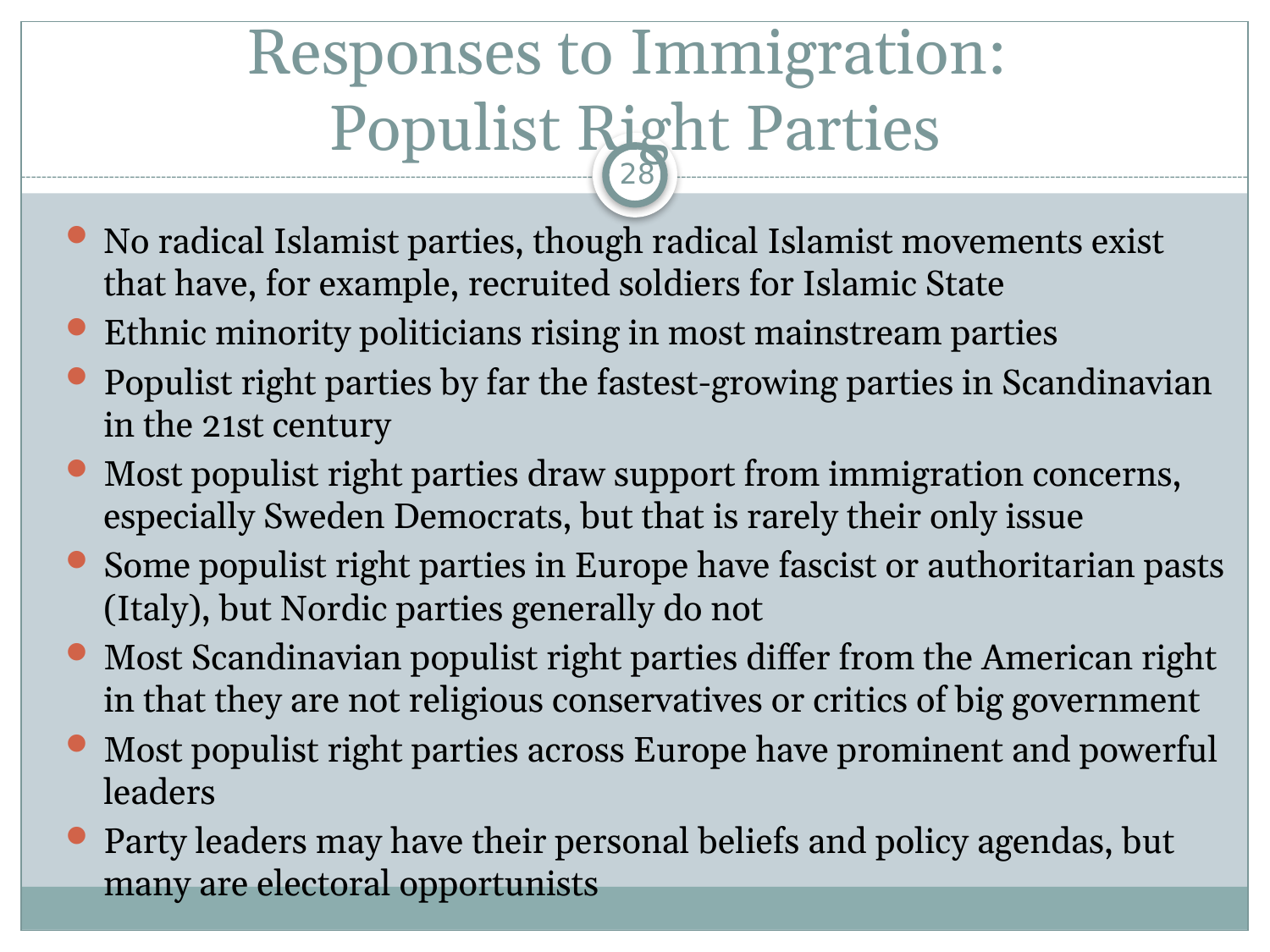

# Responses to Immigration: Populist Right Parties
28
No radical Islamist parties, though radical Islamist movements exist that have, for example, recruited soldiers for Islamic State
Ethnic minority politicians rising in most mainstream parties
Populist right parties by far the fastest-growing parties in Scandinavian in the 21st century
Most populist right parties draw support from immigration concerns, especially Sweden Democrats, but that is rarely their only issue
Some populist right parties in Europe have fascist or authoritarian pasts (Italy), but Nordic parties generally do not
Most Scandinavian populist right parties differ from the American right in that they are not religious conservatives or critics of big government
Most populist right parties across Europe have prominent and powerful leaders
Party leaders may have their personal beliefs and policy agendas, but many are electoral opportunists